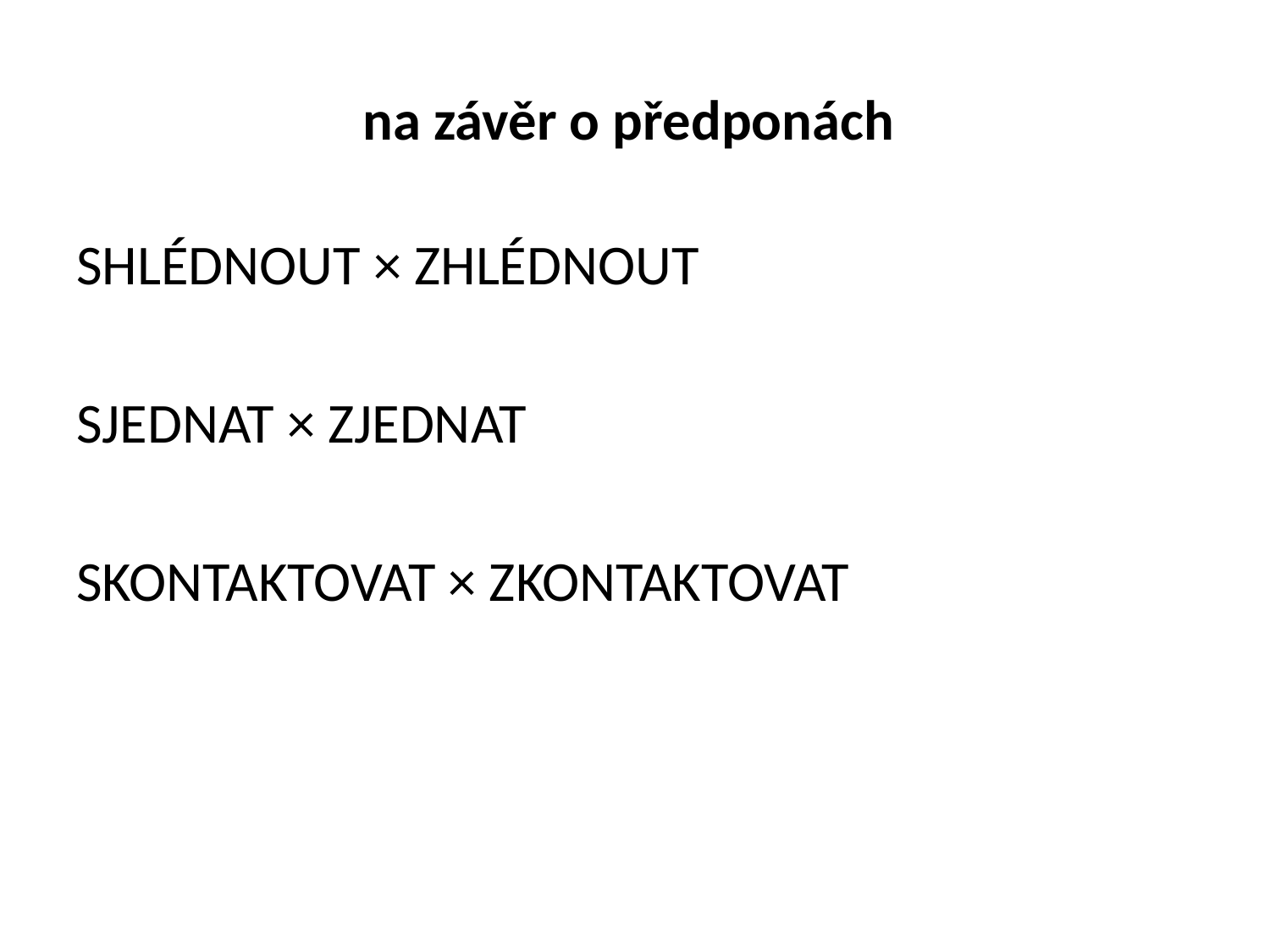

# na závěr o předponách
SHLÉDNOUT × ZHLÉDNOUT

SJEDNAT × ZJEDNAT

SKONTAKTOVAT × ZKONTAKTOVAT